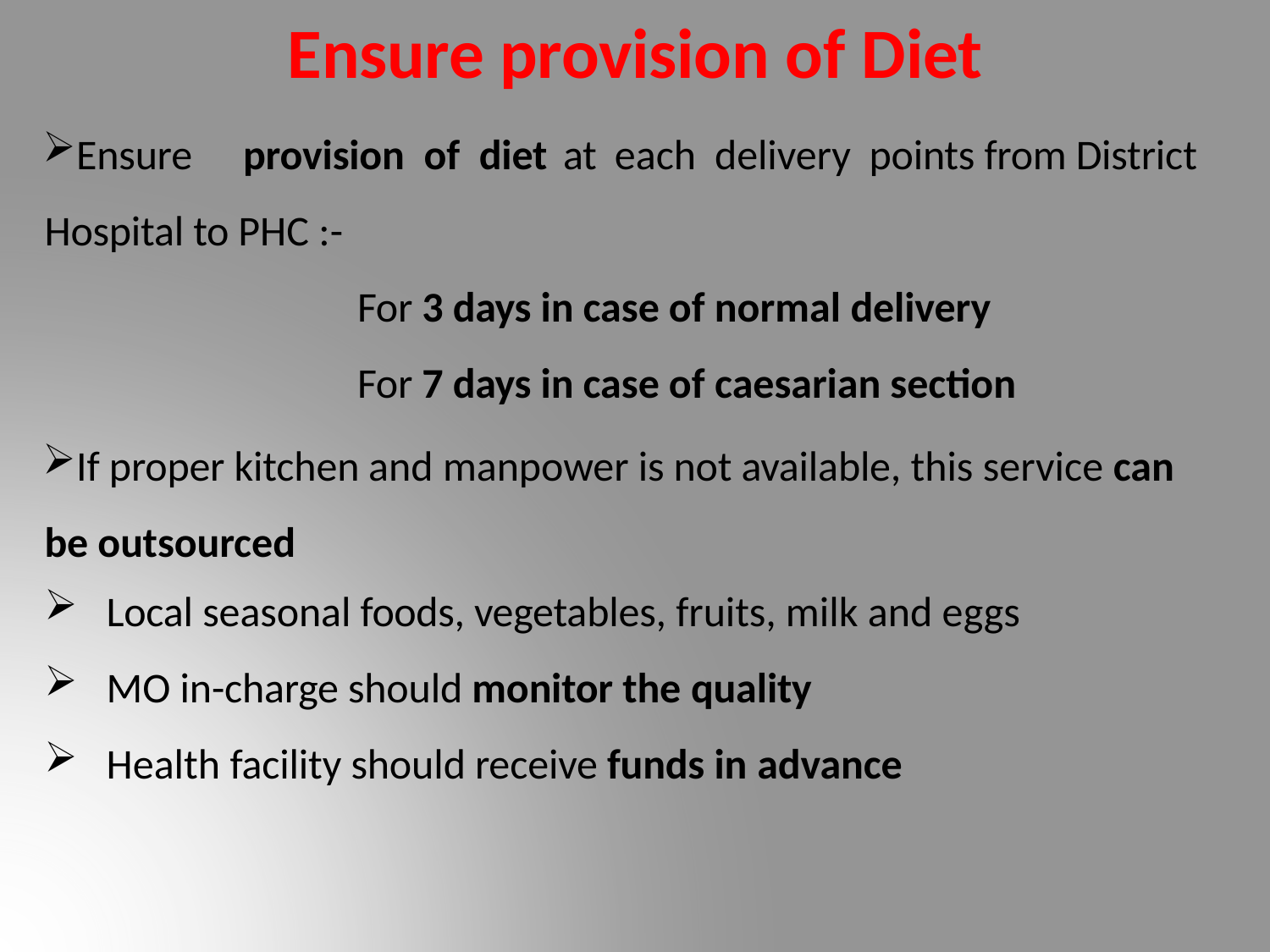

# Ensure provision of Diet
Ensure	provision	of  diet at each	delivery	points from District  Hospital to PHC :-
For 3 days in case of normal delivery
For 7 days in case of caesarian section
If proper kitchen and manpower is not available, this service can  be outsourced
Local seasonal foods, vegetables, fruits, milk and eggs
MO in-charge should monitor the quality
Health facility should receive funds in advance